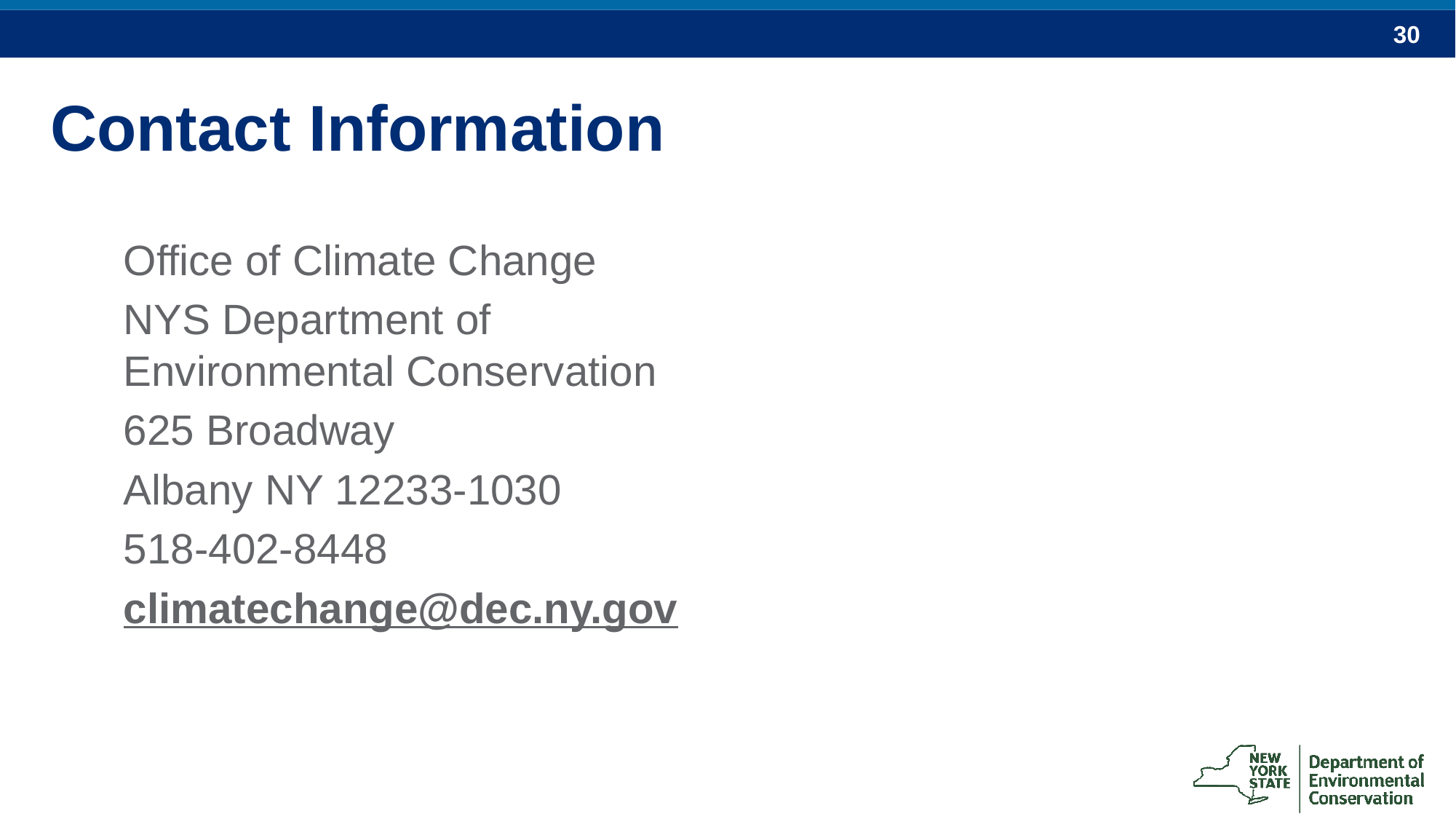

# Contact Information
Office of Climate Change
NYS Department of Environmental Conservation
625 Broadway
Albany NY 12233-1030
518-402-8448
climatechange@dec.ny.gov